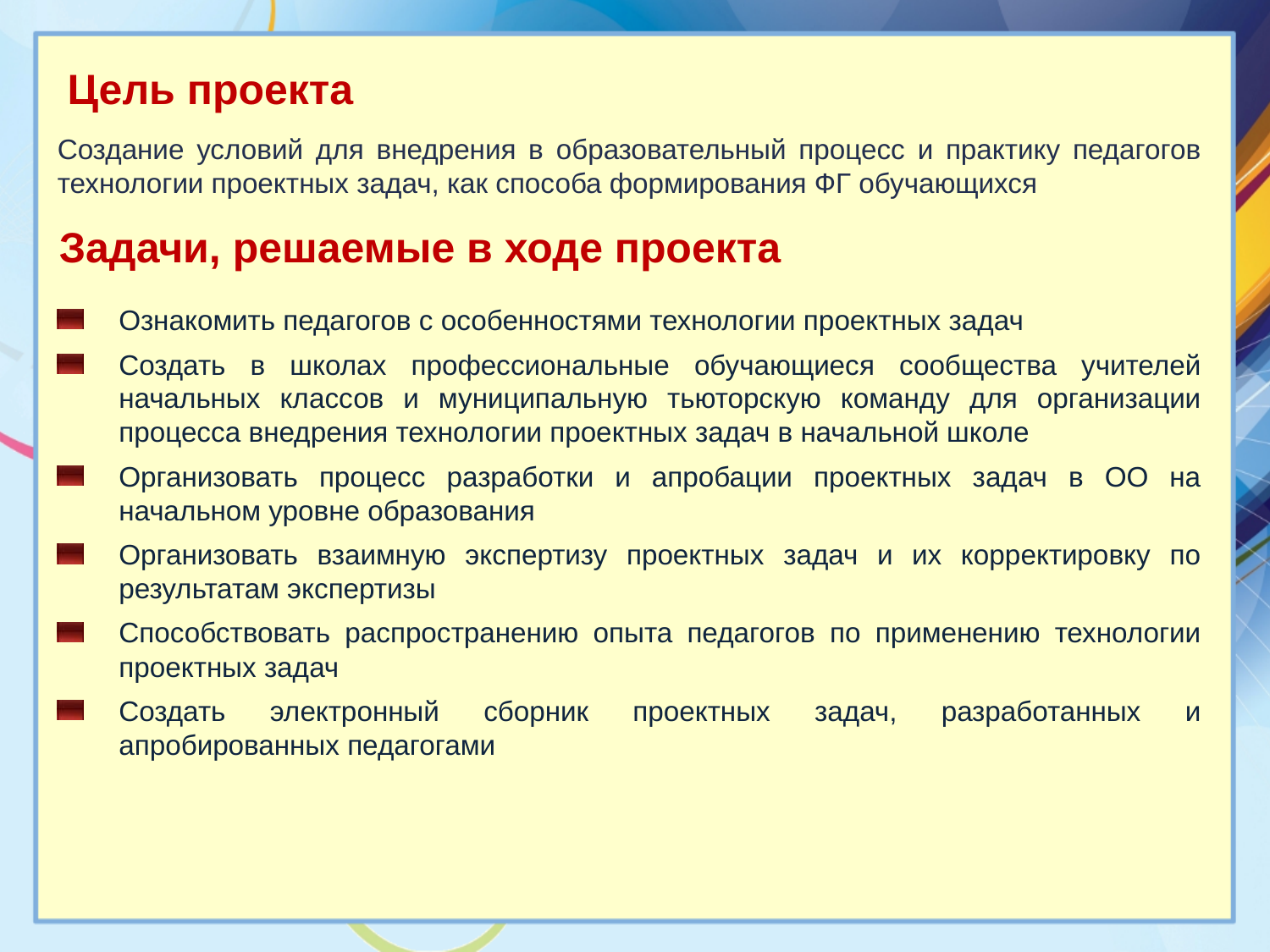

Цель проекта
Создание условий для внедрения в образовательный процесс и практику педагогов технологии проектных задач, как способа формирования ФГ обучающихся
Задачи, решаемые в ходе проекта
Ознакомить педагогов с особенностями технологии проектных задач
Создать в школах профессиональные обучающиеся сообщества учителей начальных классов и муниципальную тьюторскую команду для организации процесса внедрения технологии проектных задач в начальной школе
Организовать процесс разработки и апробации проектных задач в ОО на начальном уровне образования
Организовать взаимную экспертизу проектных задач и их корректировку по результатам экспертизы
Способствовать распространению опыта педагогов по применению технологии проектных задач
Создать электронный сборник проектных задач, разработанных и апробированных педагогами